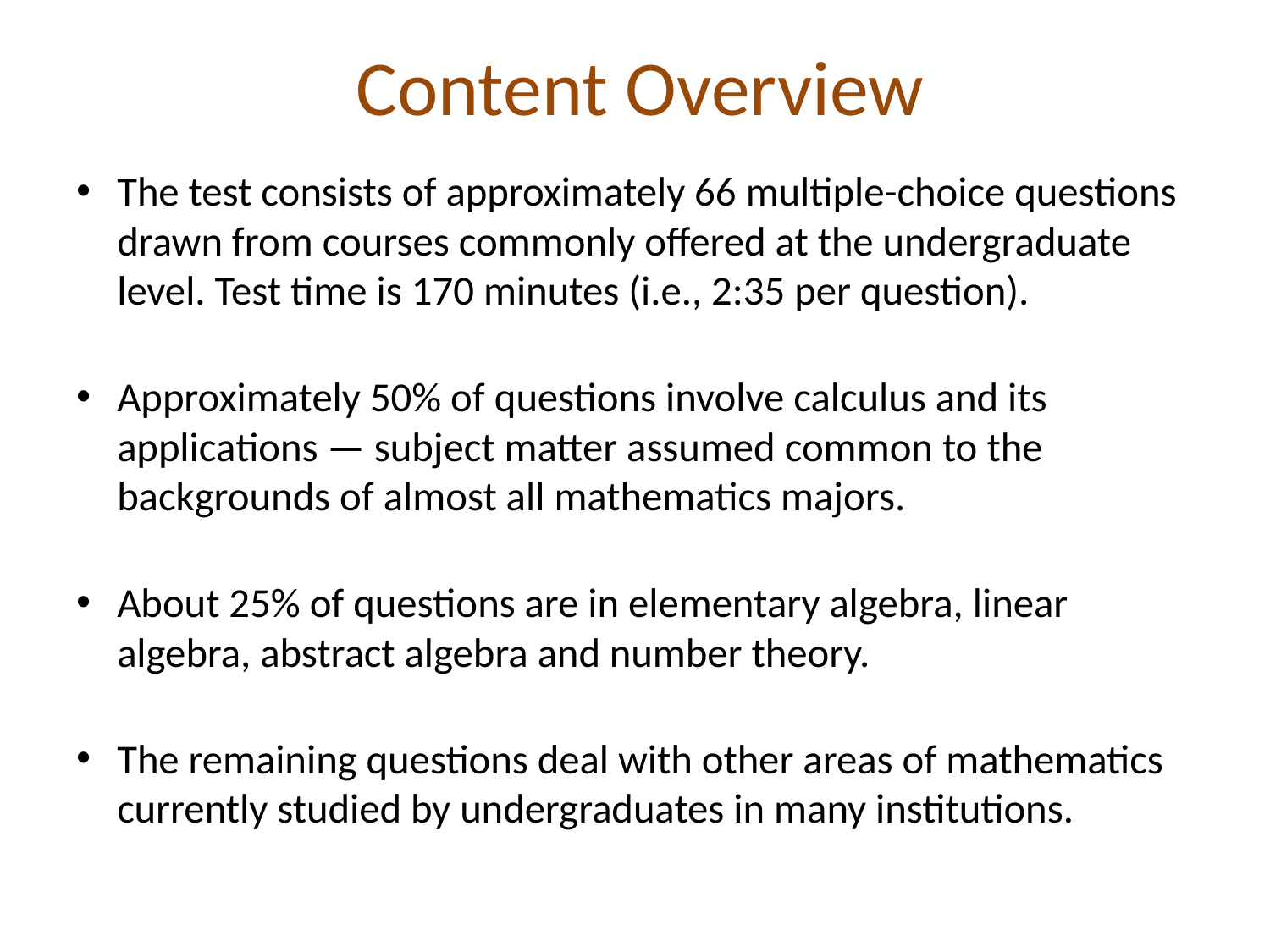

# Content Overview
The test consists of approximately 66 multiple-choice questions drawn from courses commonly offered at the undergraduate level. Test time is 170 minutes (i.e., 2:35 per question).
Approximately 50% of questions involve calculus and its applications — subject matter assumed common to the backgrounds of almost all mathematics majors.
About 25% of questions are in elementary algebra, linear algebra, abstract algebra and number theory.
The remaining questions deal with other areas of mathematics currently studied by undergraduates in many institutions.